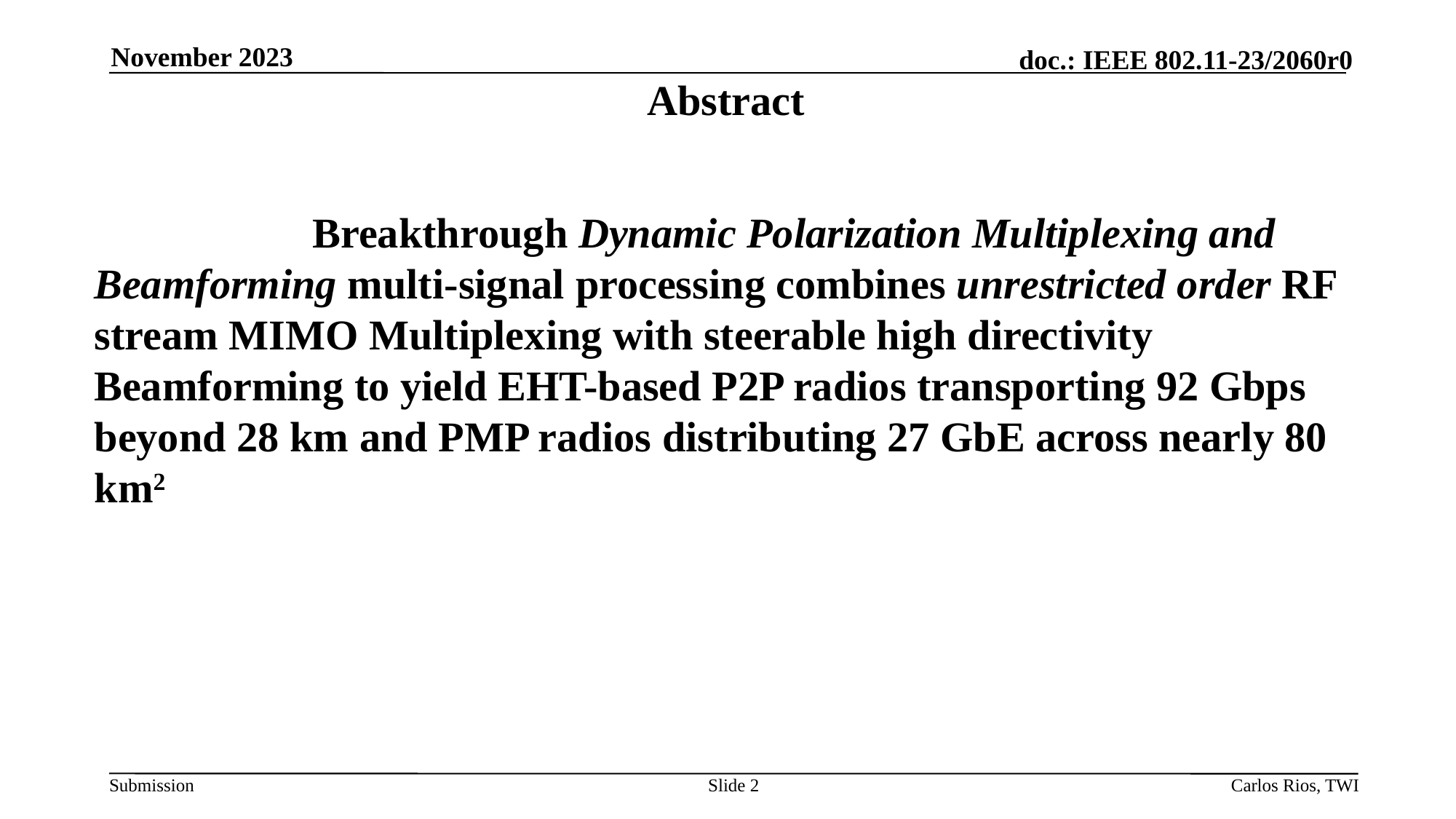

November 2023
# Abstract
 		Breakthrough Dynamic Polarization Multiplexing and Beamforming multi-signal processing combines unrestricted order RF stream MIMO Multiplexing with steerable high directivity Beamforming to yield EHT-based P2P radios transporting 92 Gbps beyond 28 km and PMP radios distributing 27 GbE across nearly 80 km2
Slide 2
Carlos Rios, TWI